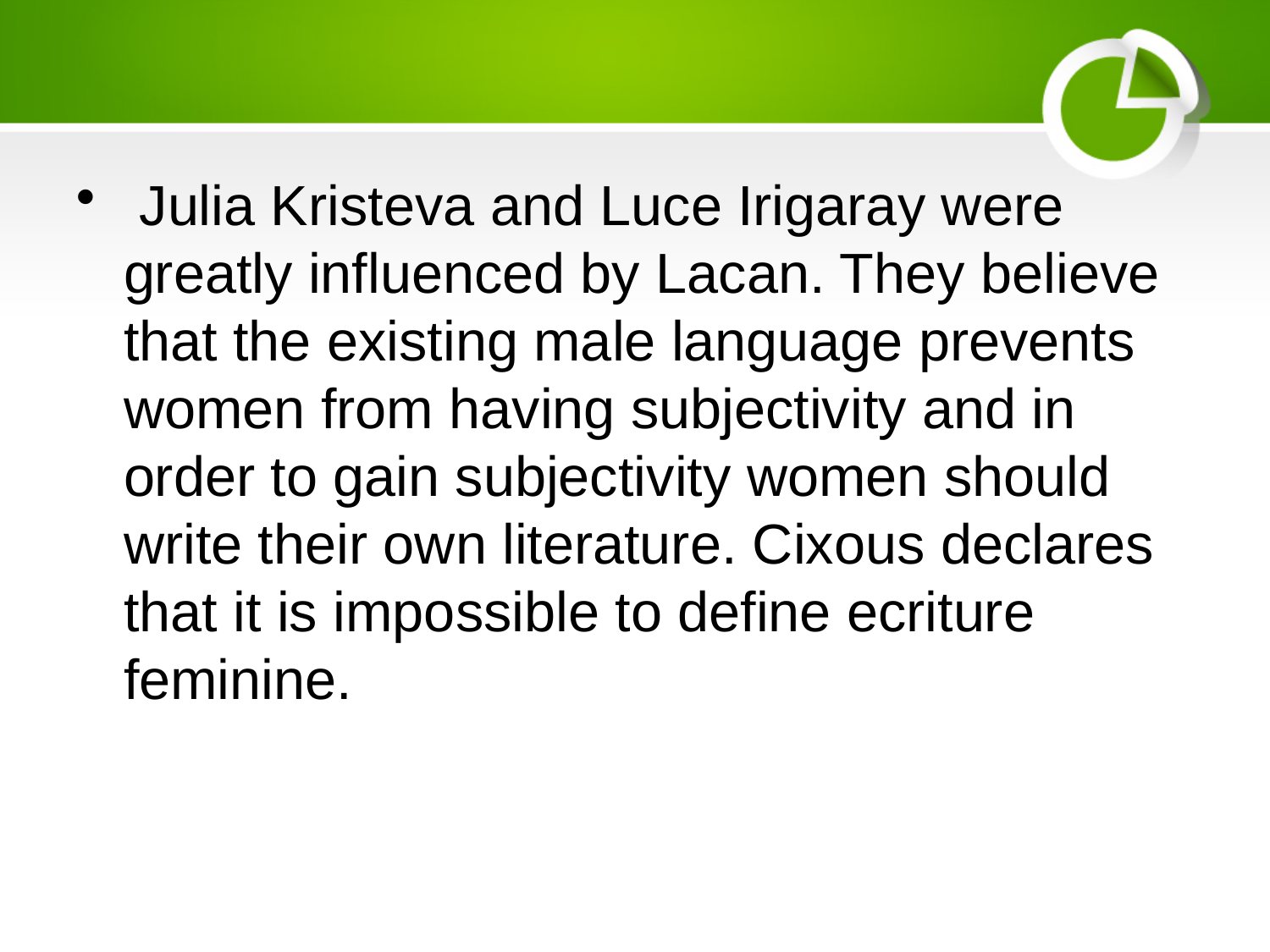

#
 Julia Kristeva and Luce Irigaray were greatly influenced by Lacan. They believe that the existing male language prevents women from having subjectivity and in order to gain subjectivity women should write their own literature. Cixous declares that it is impossible to define ecriture feminine.